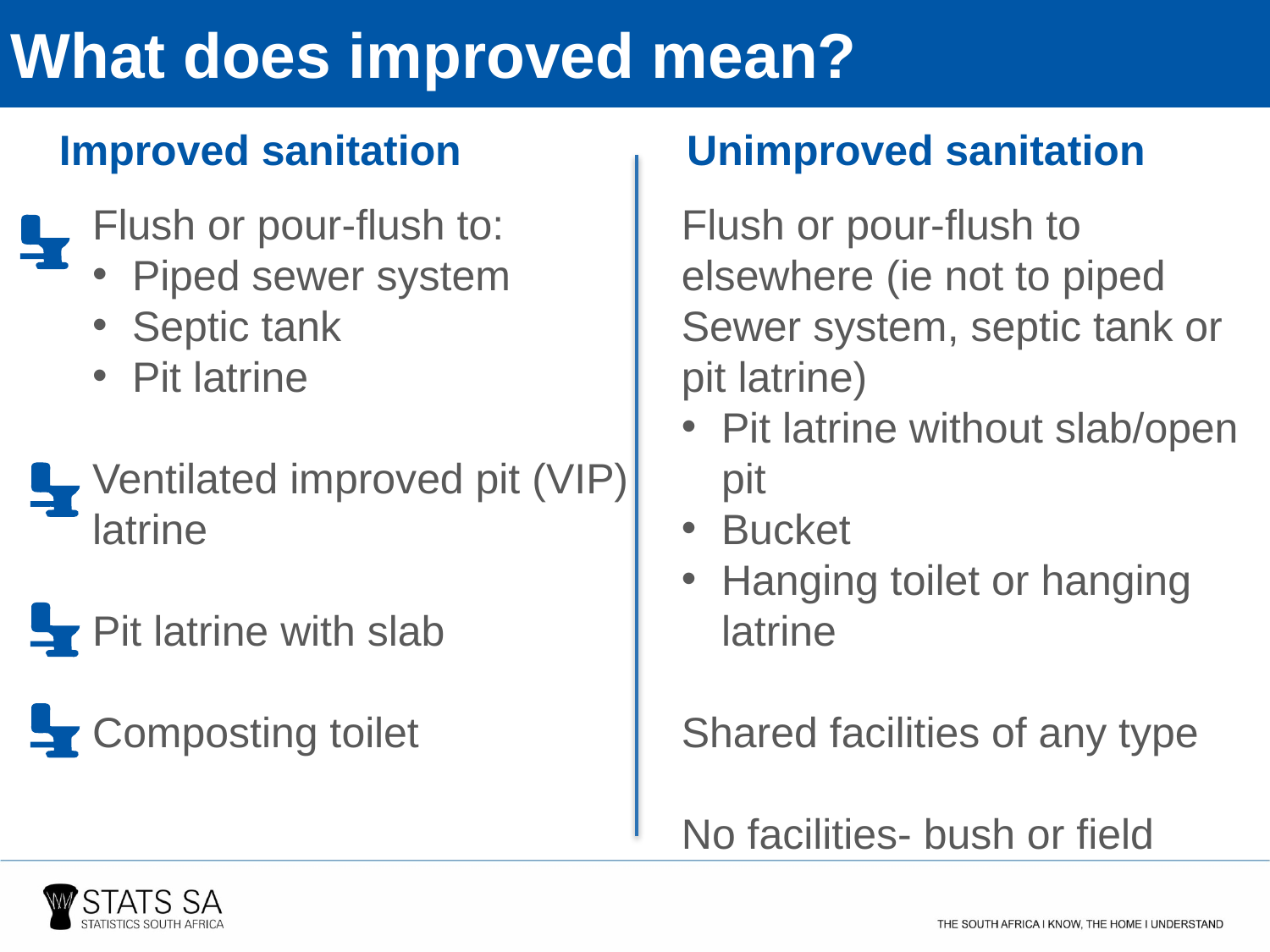

What does improved mean?
Improved sanitation
Unimproved sanitation
Flush or pour-flush to:
Piped sewer system
Septic tank
Pit latrine

Ventilated improved pit (VIP) latrine

Pit latrine with slab

Composting toilet
Flush or pour-flush to elsewhere (ie not to piped
Sewer system, septic tank or pit latrine)
Pit latrine without slab/open pit
Bucket
Hanging toilet or hanging latrine

Shared facilities of any type

No facilities- bush or field